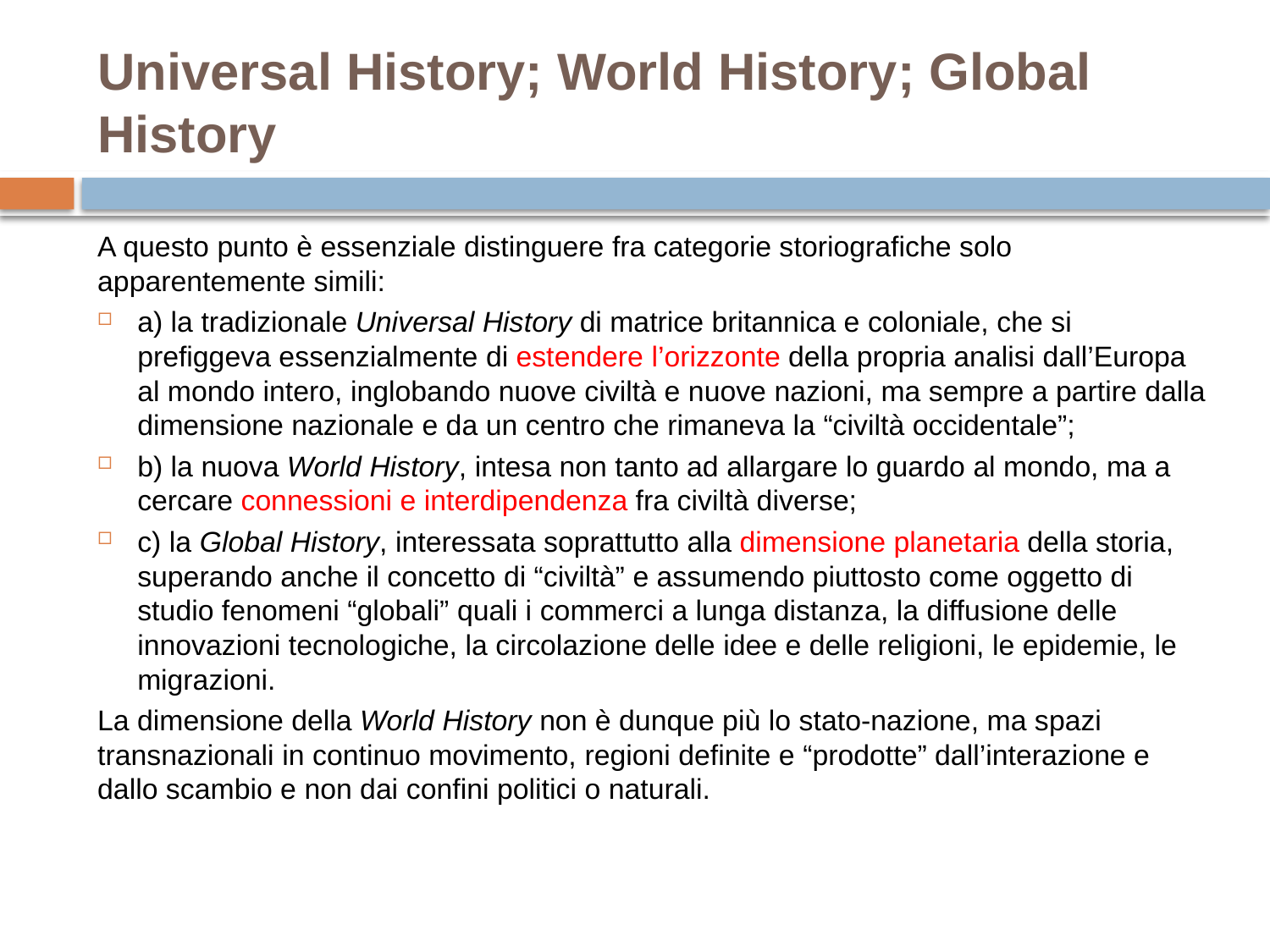

# Universal History; World History; Global History
A questo punto è essenziale distinguere fra categorie storiografiche solo apparentemente simili:
a) la tradizionale Universal History di matrice britannica e coloniale, che si prefiggeva essenzialmente di estendere l’orizzonte della propria analisi dall’Europa al mondo intero, inglobando nuove civiltà e nuove nazioni, ma sempre a partire dalla dimensione nazionale e da un centro che rimaneva la “civiltà occidentale”;
b) la nuova World History, intesa non tanto ad allargare lo guardo al mondo, ma a cercare connessioni e interdipendenza fra civiltà diverse;
c) la Global History, interessata soprattutto alla dimensione planetaria della storia, superando anche il concetto di “civiltà” e assumendo piuttosto come oggetto di studio fenomeni “globali” quali i commerci a lunga distanza, la diffusione delle innovazioni tecnologiche, la circolazione delle idee e delle religioni, le epidemie, le migrazioni.
La dimensione della World History non è dunque più lo stato-nazione, ma spazi transnazionali in continuo movimento, regioni definite e “prodotte” dall’interazione e dallo scambio e non dai confini politici o naturali.